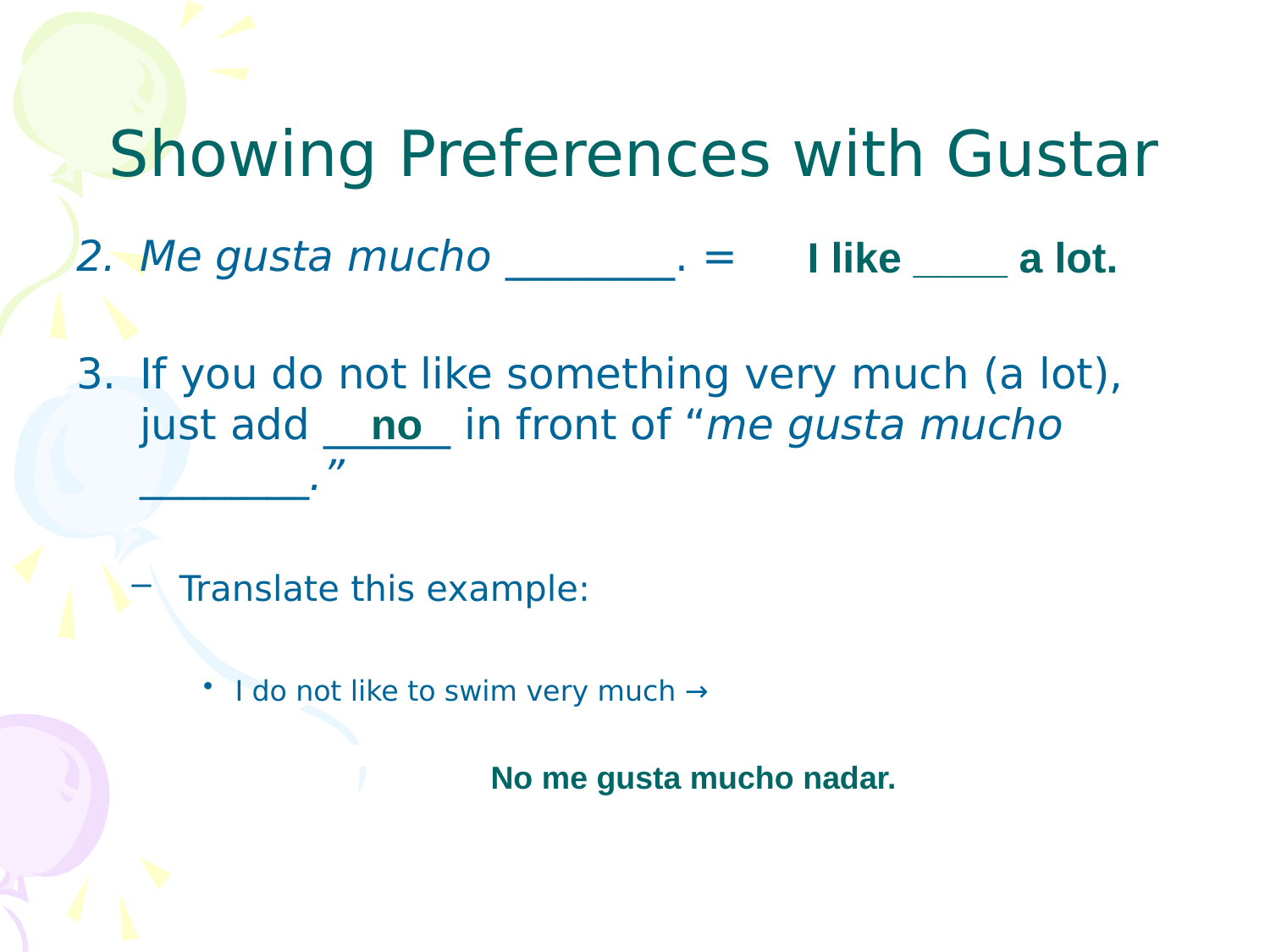

# Showing Preferences with Gustar
Me gusta mucho ________. =

If you do not like something very much (a lot), just add ______ in front of “me gusta mucho ________.”

Translate this example:

I do not like to swim very much →
I like ____ a lot.
no
No me gusta mucho nadar.